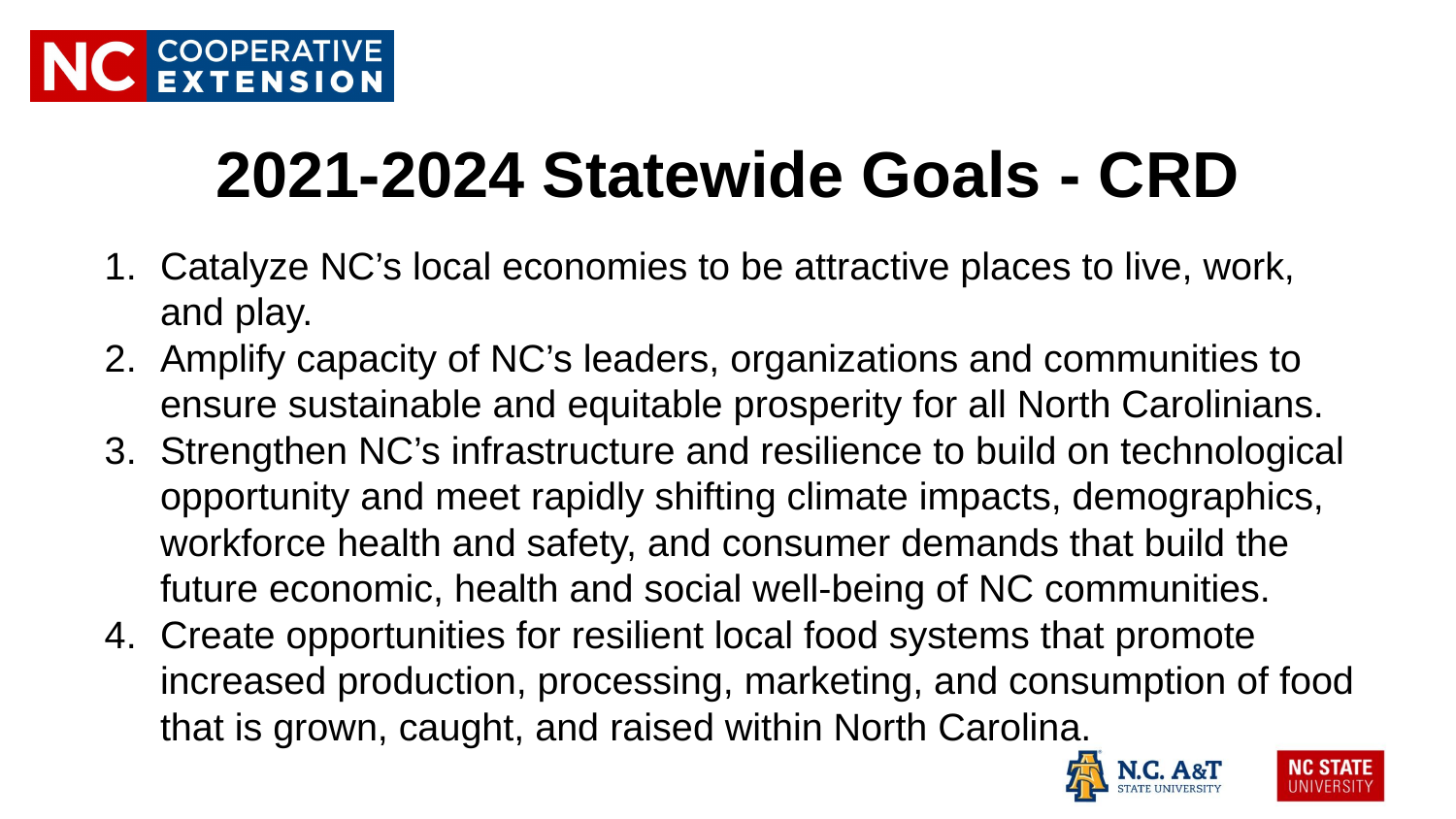

# 2021-2024 Statewide Goals - CRD
Catalyze NC’s local economies to be attractive places to live, work, and play.
Amplify capacity of NC’s leaders, organizations and communities to ensure sustainable and equitable prosperity for all North Carolinians.
Strengthen NC’s infrastructure and resilience to build on technological opportunity and meet rapidly shifting climate impacts, demographics, workforce health and safety, and consumer demands that build the future economic, health and social well-being of NC communities.
Create opportunities for resilient local food systems that promote increased production, processing, marketing, and consumption of food that is grown, caught, and raised within North Carolina.